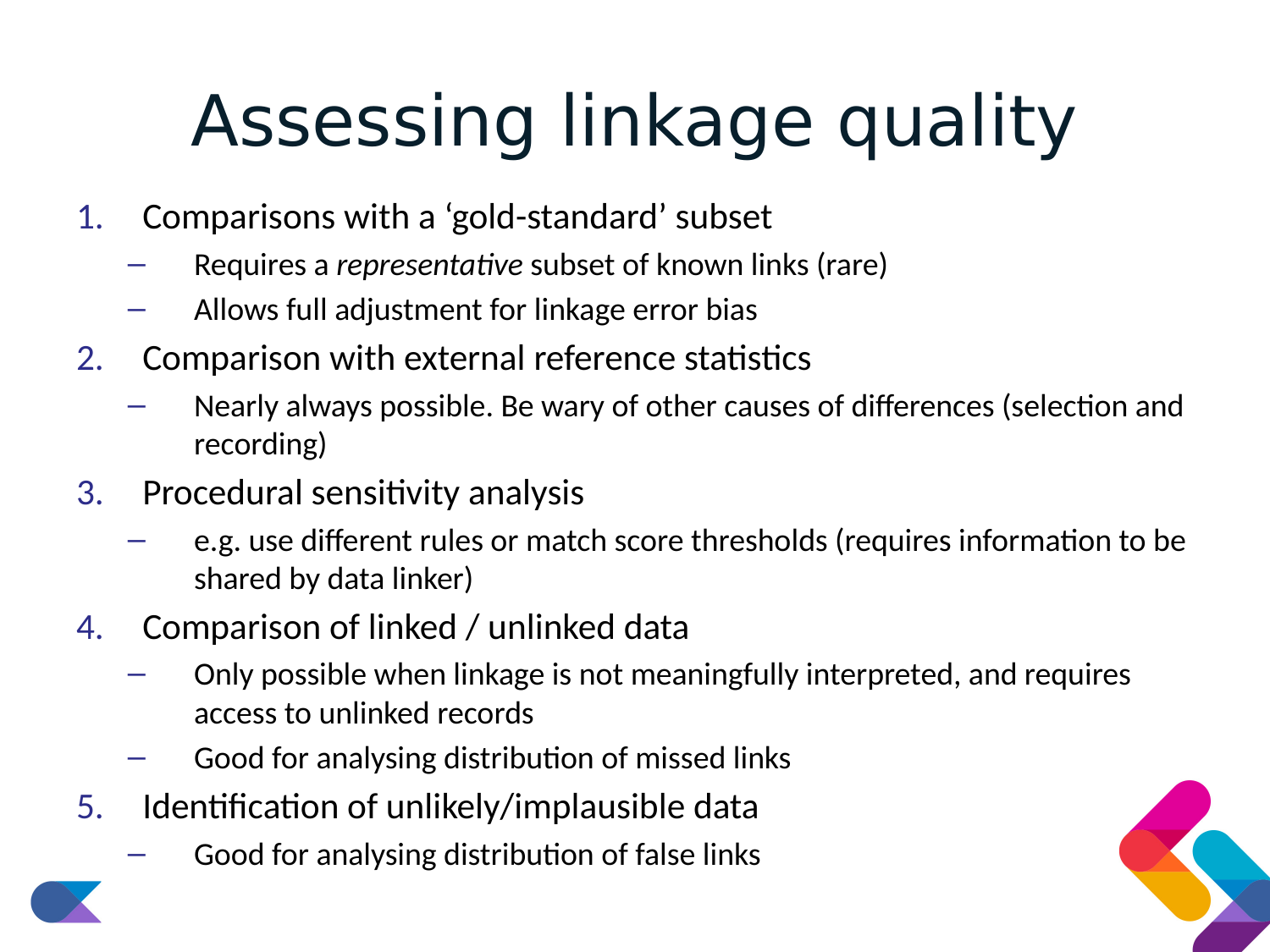

# Assessing linkage quality
Comparisons with a ‘gold-standard’ subset
Requires a representative subset of known links (rare)
Allows full adjustment for linkage error bias
Comparison with external reference statistics
Nearly always possible. Be wary of other causes of differences (selection and recording)
Procedural sensitivity analysis
e.g. use different rules or match score thresholds (requires information to be shared by data linker)
Comparison of linked / unlinked data
Only possible when linkage is not meaningfully interpreted, and requires access to unlinked records
Good for analysing distribution of missed links
Identification of unlikely/implausible data
Good for analysing distribution of false links